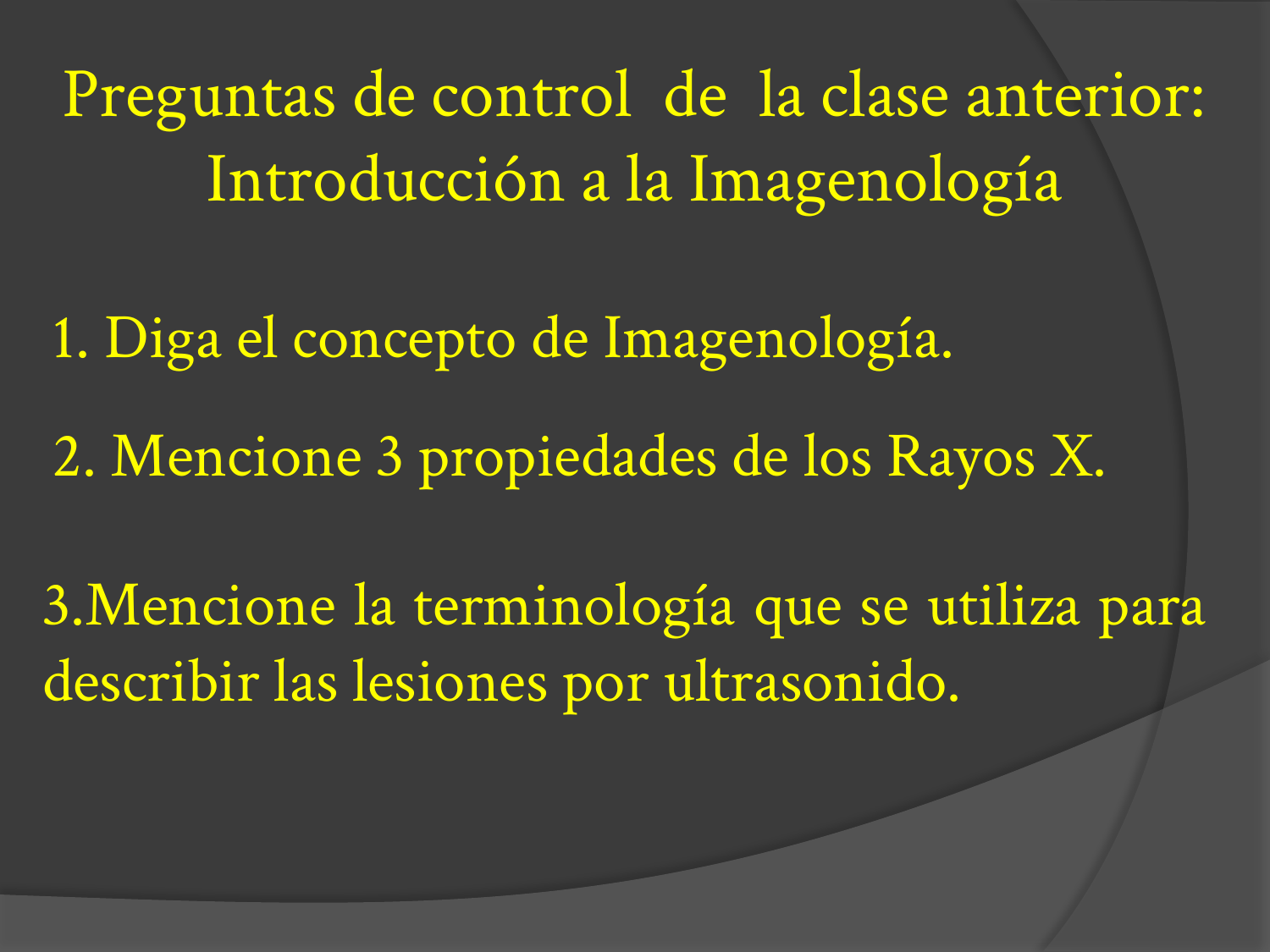

Preguntas de control  de  la clase anterior: Introducción a la Imagenología
1. Diga el concepto de Imagenología.
2. Mencione 3 propiedades de los Rayos X.
3.Mencione la terminología que se utiliza para describir las lesiones por ultrasonido.